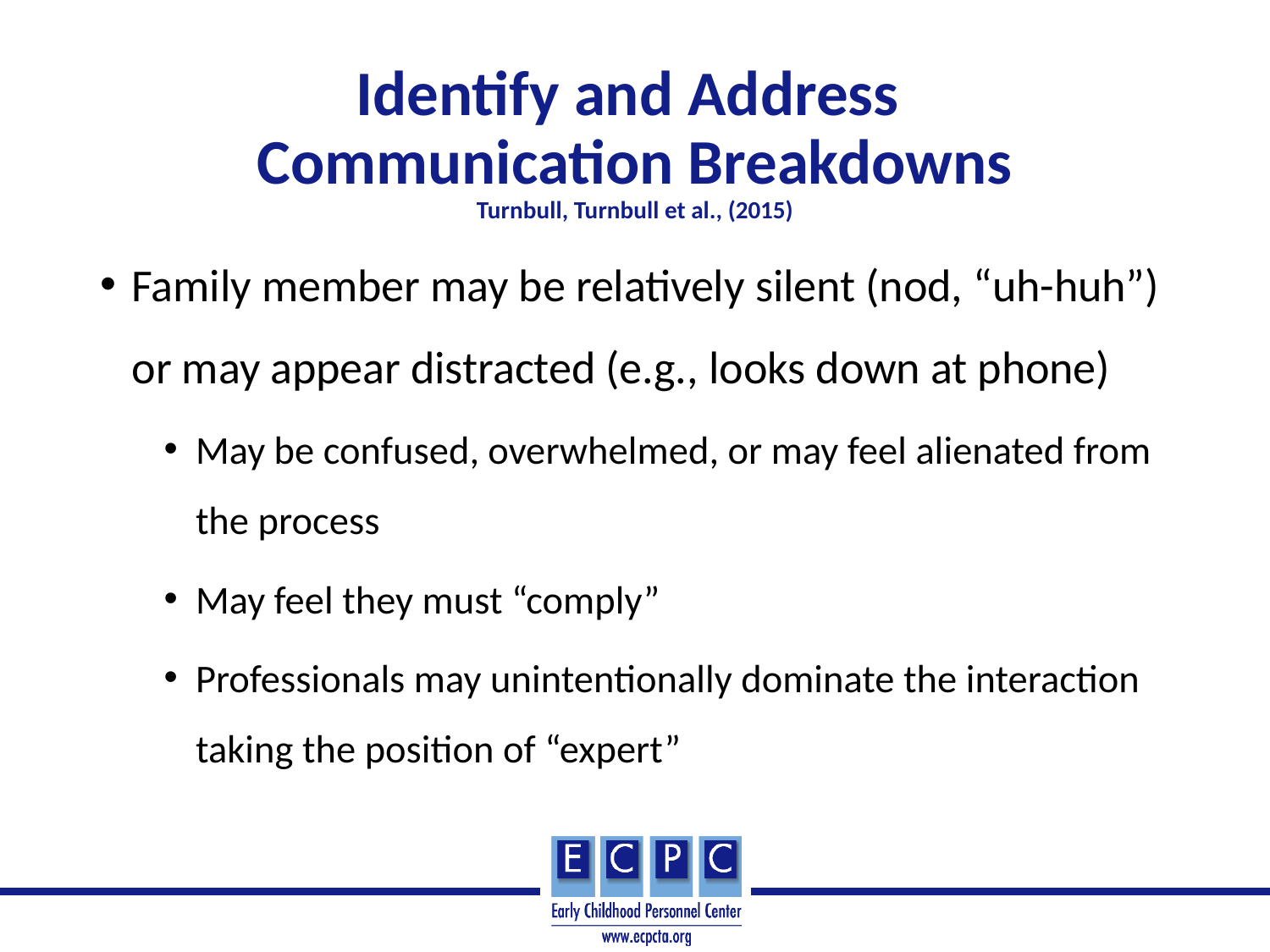

# Identify and Address Communication Breakdowns Turnbull, Turnbull et al., (2015)
Family member may be relatively silent (nod, “uh-huh”) or may appear distracted (e.g., looks down at phone)
May be confused, overwhelmed, or may feel alienated from the process
May feel they must “comply”
Professionals may unintentionally dominate the interaction taking the position of “expert”